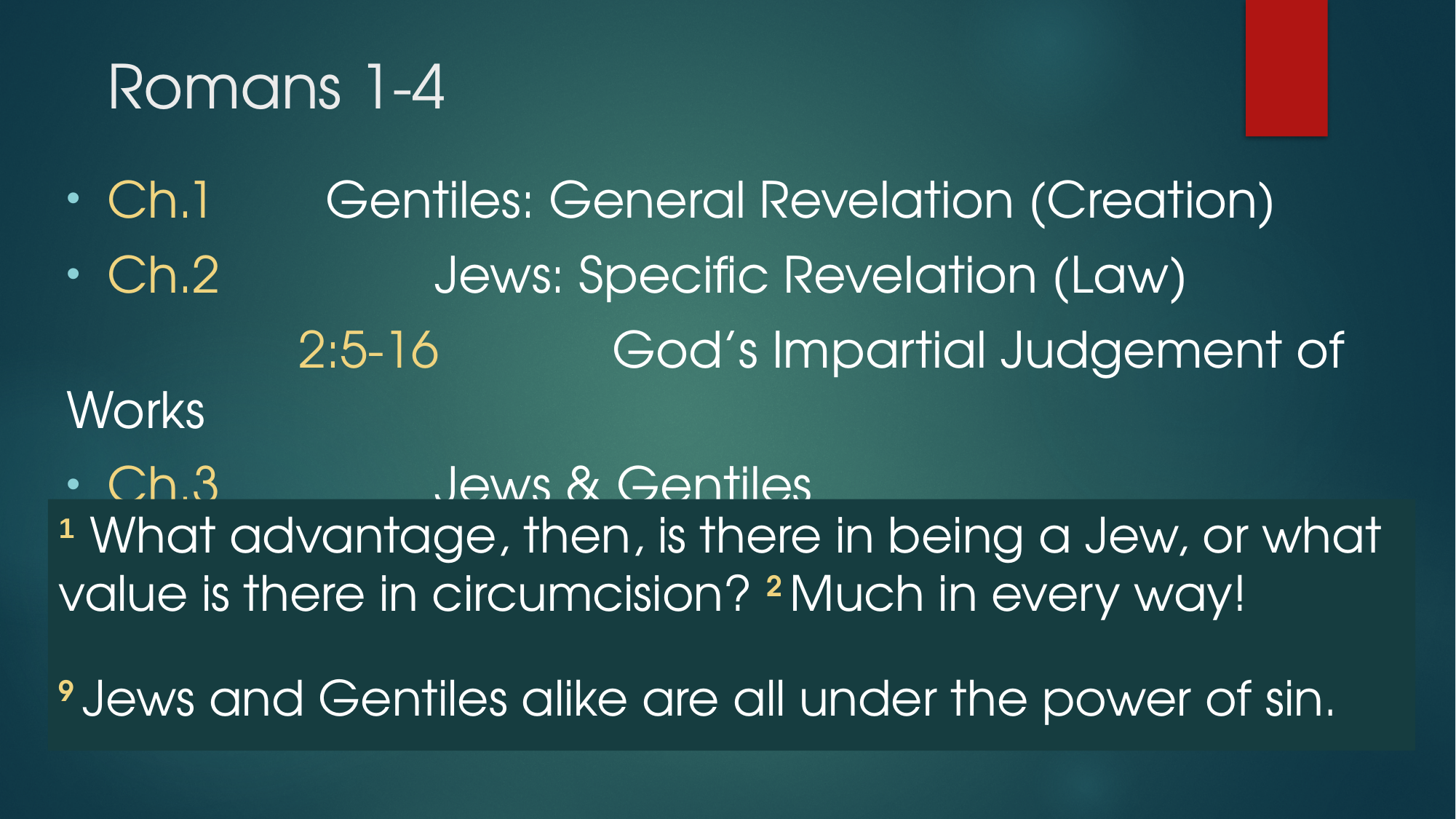

# Romans 1-4
Ch.1	 	Gentiles: General Revelation (Creation)
Ch.2	 	Jews: Specific Revelation (Law)
		 2:5-16	 	God’s Impartial Judgement of Works
Ch.3	 	Jews & Gentiles
1  What advantage, then, is there in being a Jew, or what value is there in circumcision? 2 Much in every way!

9 Jews and Gentiles alike are all under the power of sin.